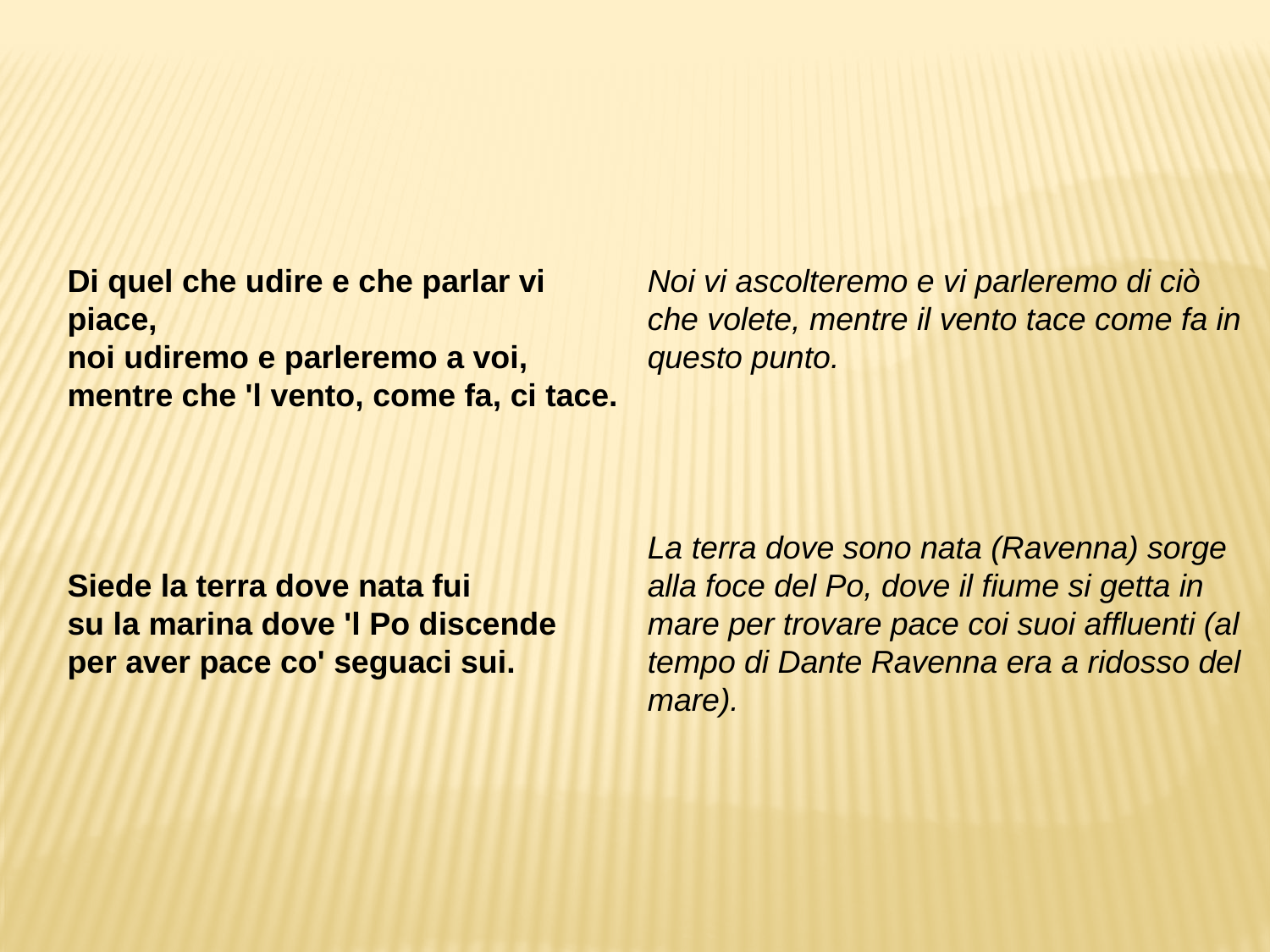

Di quel che udire e che parlar vi piace,
noi udiremo e parleremo a voi,
mentre che 'l vento, come fa, ci tace.

Siede la terra dove nata fui
su la marina dove 'l Po discende
per aver pace co' seguaci sui.
Noi vi ascolteremo e vi parleremo di ciò che volete, mentre il vento tace come fa in questo punto.

La terra dove sono nata (Ravenna) sorge alla foce del Po, dove il fiume si getta in mare per trovare pace coi suoi affluenti (al tempo di Dante Ravenna era a ridosso del mare).